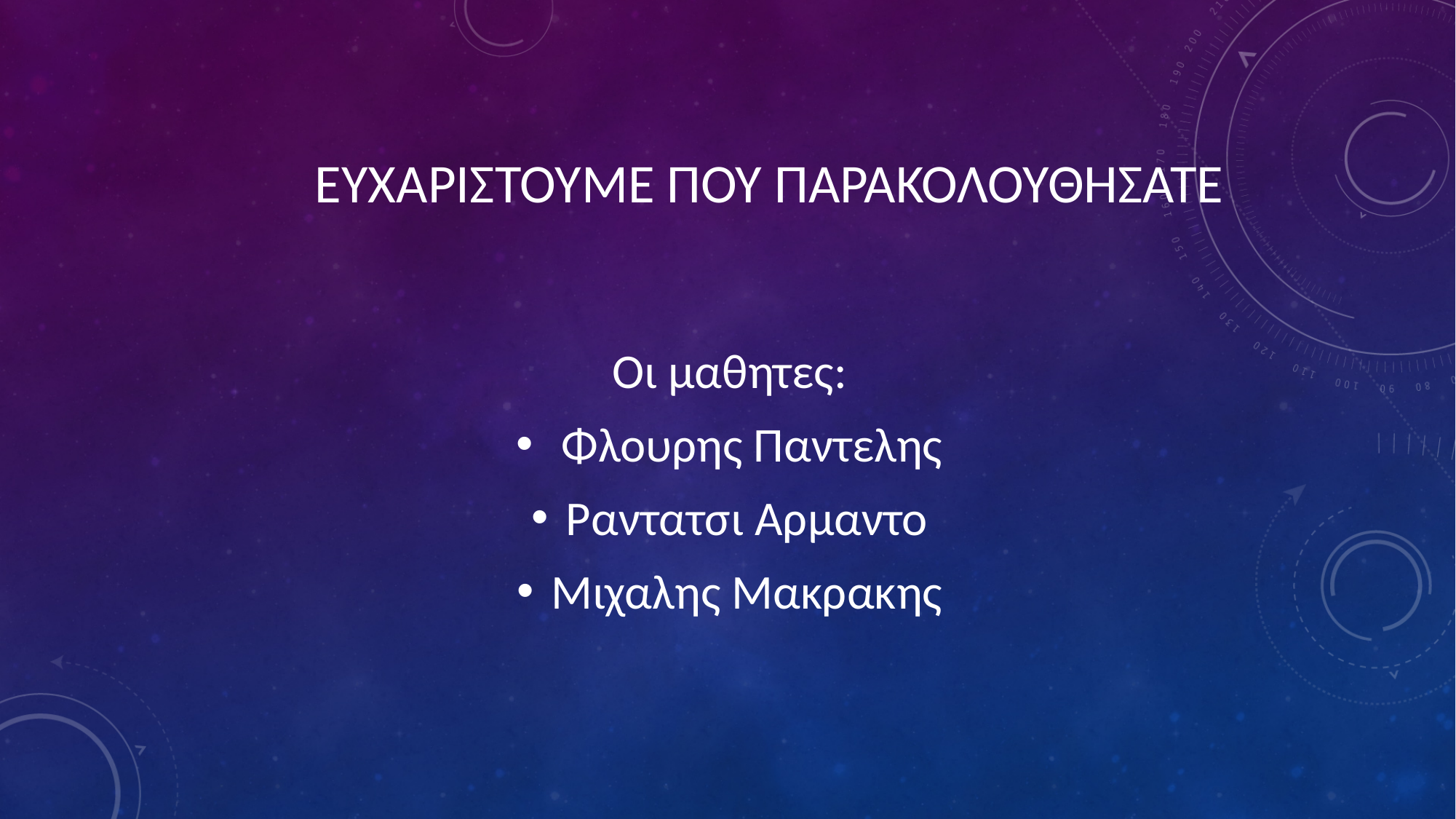

# Ευχαριστουμε που παρακολουθησατε
Οι μαθητες:
 Φλουρης Παντελης
Ραντατσι Αρμαντο
Μιχαλης Μακρακης